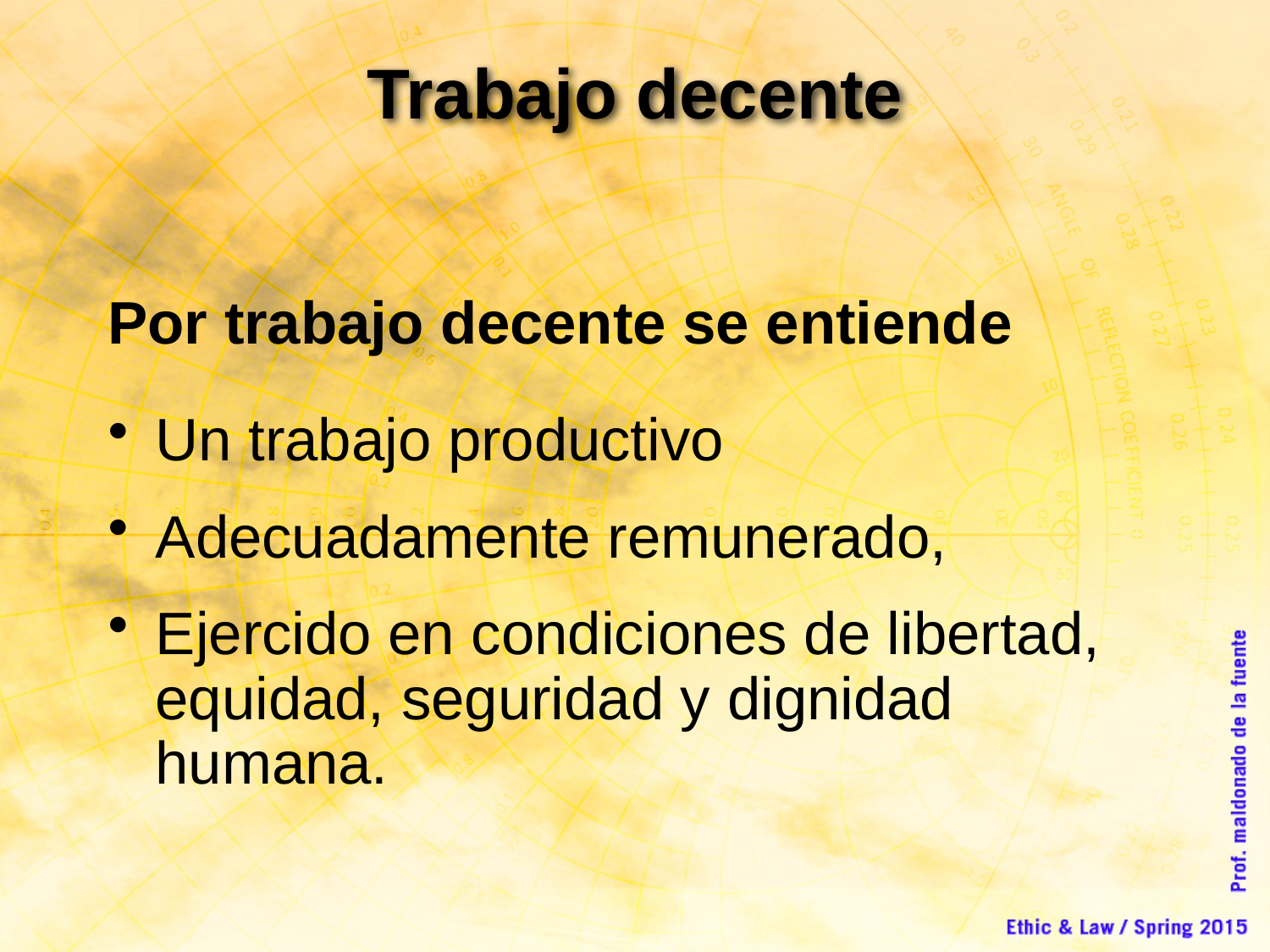

Trabajo decente
Por trabajo decente se entiende

Un trabajo productivo

Adecuadamente remunerado,

Ejercido en condiciones de libertad, equidad, seguridad y dignidad humana.